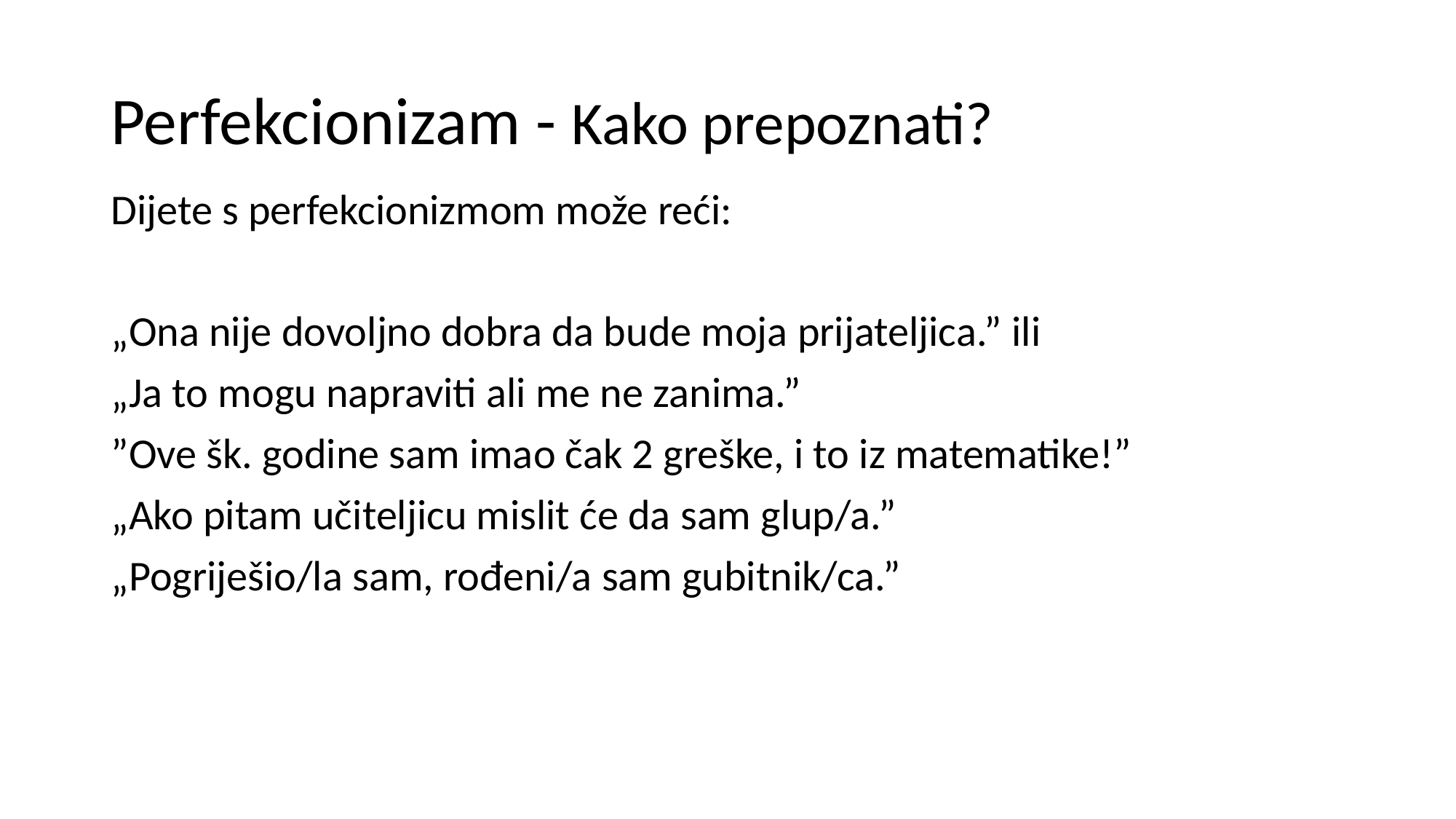

# Perfekcionizam - Kako prepoznati?
Dijete s perfekcionizmom može reći:

„Ona nije dovoljno dobra da bude moja prijateljica.” ili
„Ja to mogu napraviti ali me ne zanima.”
”Ove šk. godine sam imao čak 2 greške, i to iz matematike!”
„Ako pitam učiteljicu mislit će da sam glup/a.”
„Pogriješio/la sam, rođeni/a sam gubitnik/ca.”